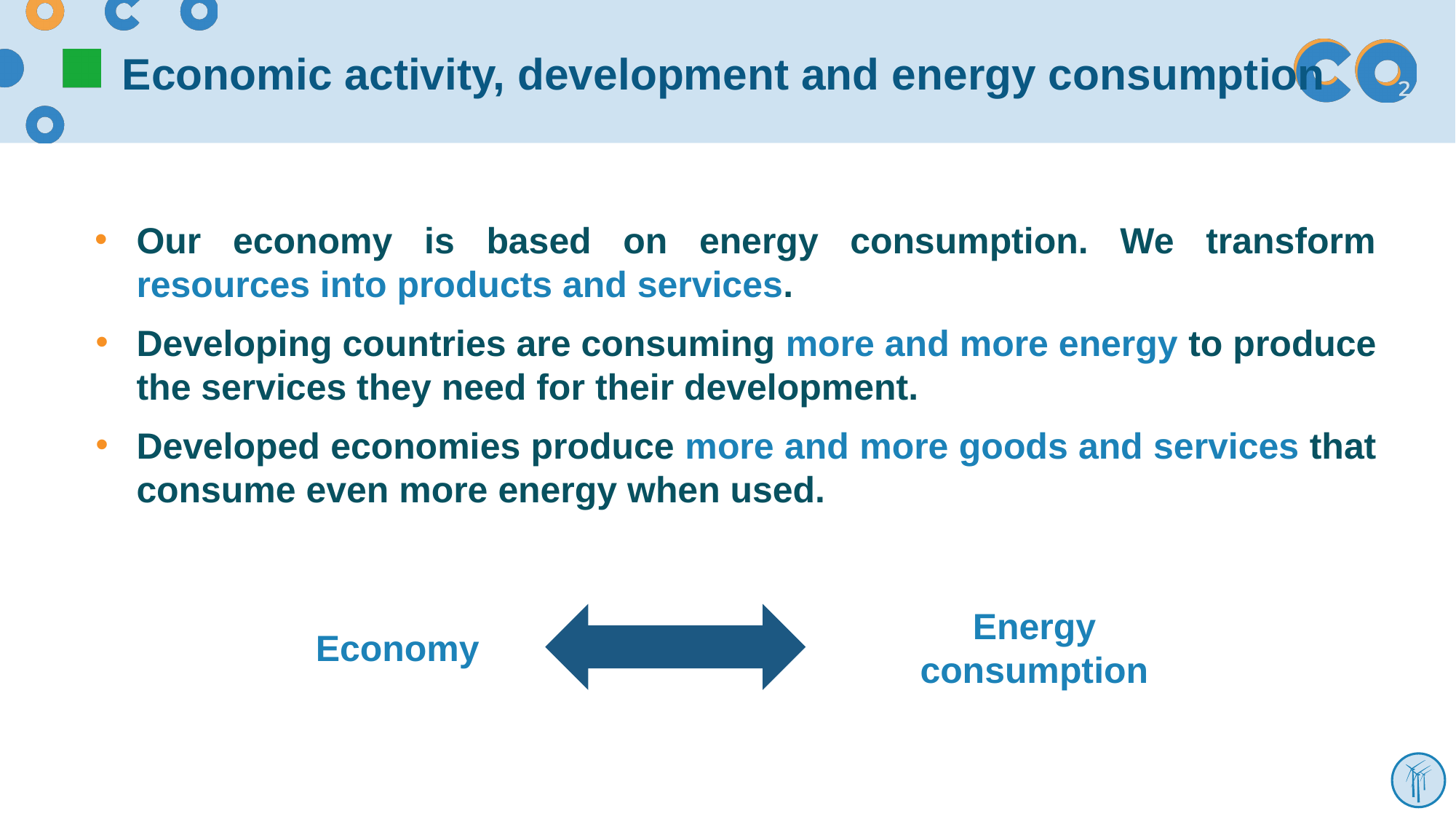

# Economic activity, development and energy consumption
Our economy is based on energy consumption. We transform resources into products and services.
Developing countries are consuming more and more energy to produce the services they need for their development.
Developed economies produce more and more goods and services that consume even more energy when used.
Energy consumption

Economy